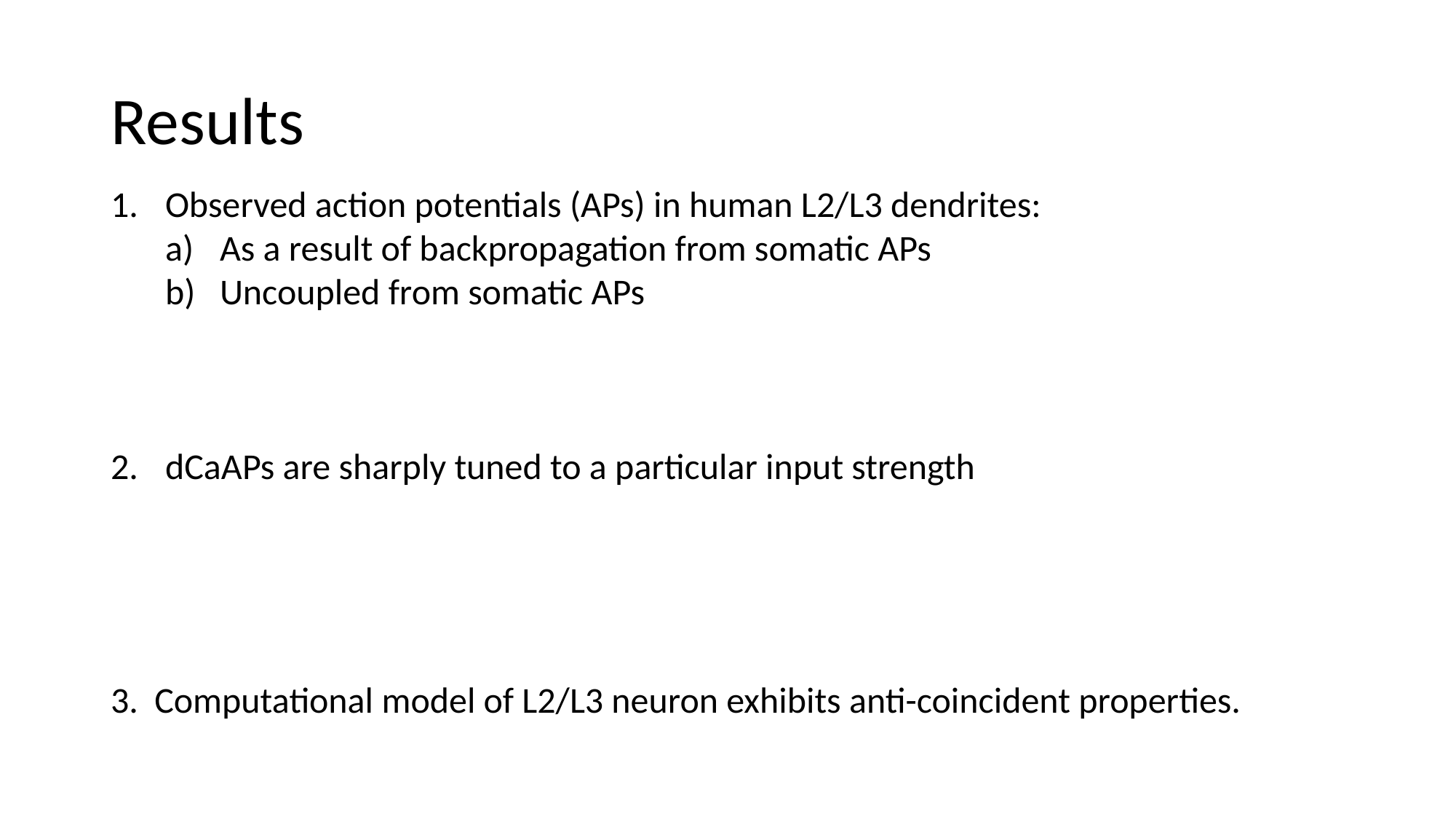

# Results
Observed action potentials (APs) in human L2/L3 dendrites:
As a result of backpropagation from somatic APs
Uncoupled from somatic APs

dCaAPs are sharply tuned to a particular input strength
3.  Computational model of L2/L3 neuron exhibits anti-coincident properties.